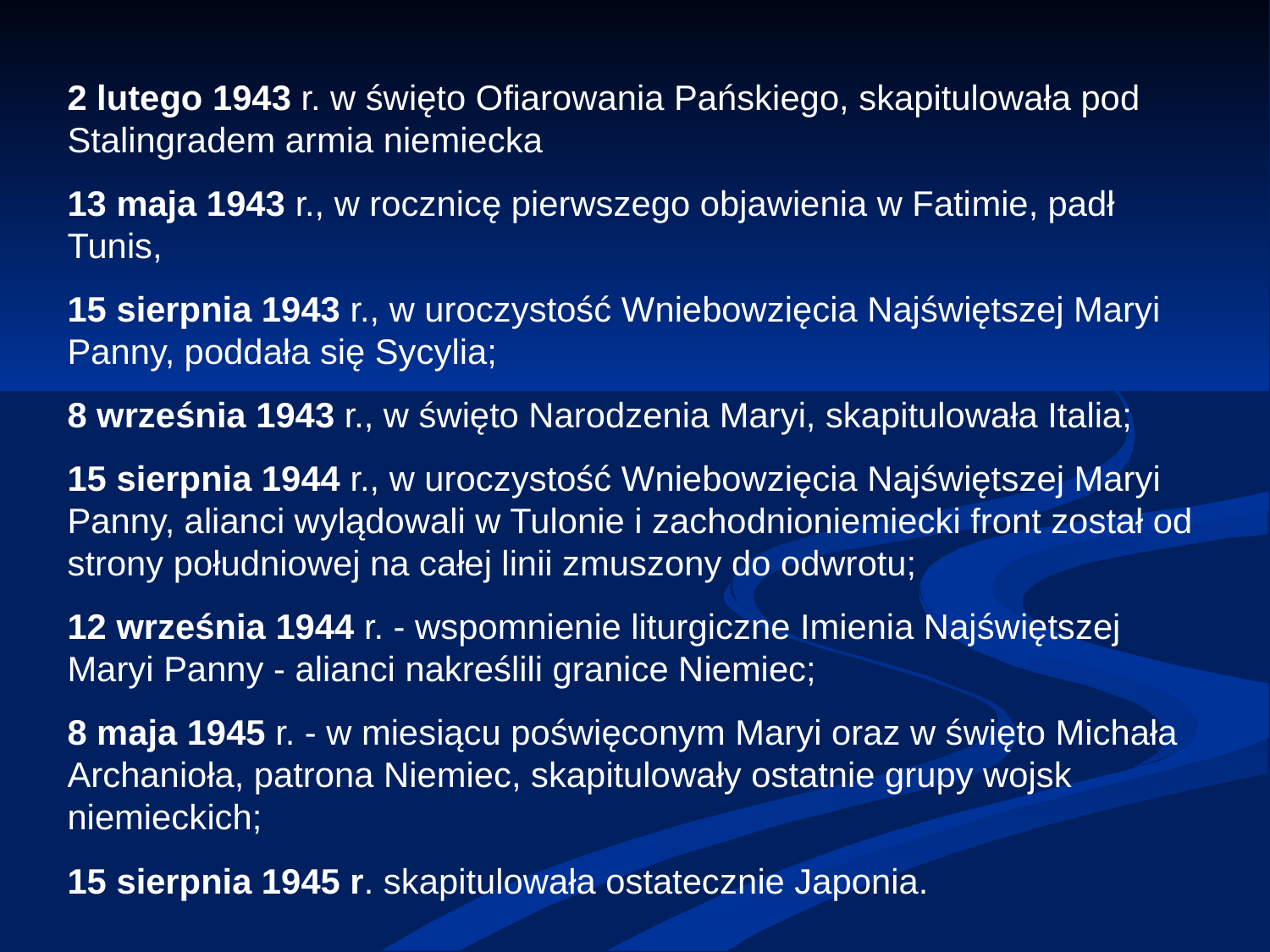

2 lutego 1943 r. w święto Ofiarowania Pańskiego, skapitulowała pod Stalingradem armia niemiecka

13 maja 1943 r., w rocznicę pierwszego objawienia w Fati­mie, padł Tunis,

15 sierpnia 1943 r., w uroczystość Wniebowzięcia Najświętszej Maryi Panny, poddała się Sycylia;

8 września 1943 r., w święto Narodzenia Maryi, skapitulowała Italia;

15 sierpnia 1944 r., w uroczystość Wniebowzięcia Najświęt­szej Maryi Panny, alianci wylądowali w Tulonie i zachodnioniemiecki front został od strony południowej na całej linii zmuszony do odwrotu;

12 września 1944 r. - wspomnienie liturgiczne Imienia Najświętszej Maryi Panny - alianci nakreślili granice Niemiec;

8 maja 1945 r. - w miesiącu po­święconym Maryi oraz w święto Michała Archanioła, patrona Niemiec, skapitulo­wały ostatnie grupy wojsk niemieckich;

15 sierpnia 1945 r. skapitulowała ostatecz­nie Japonia.